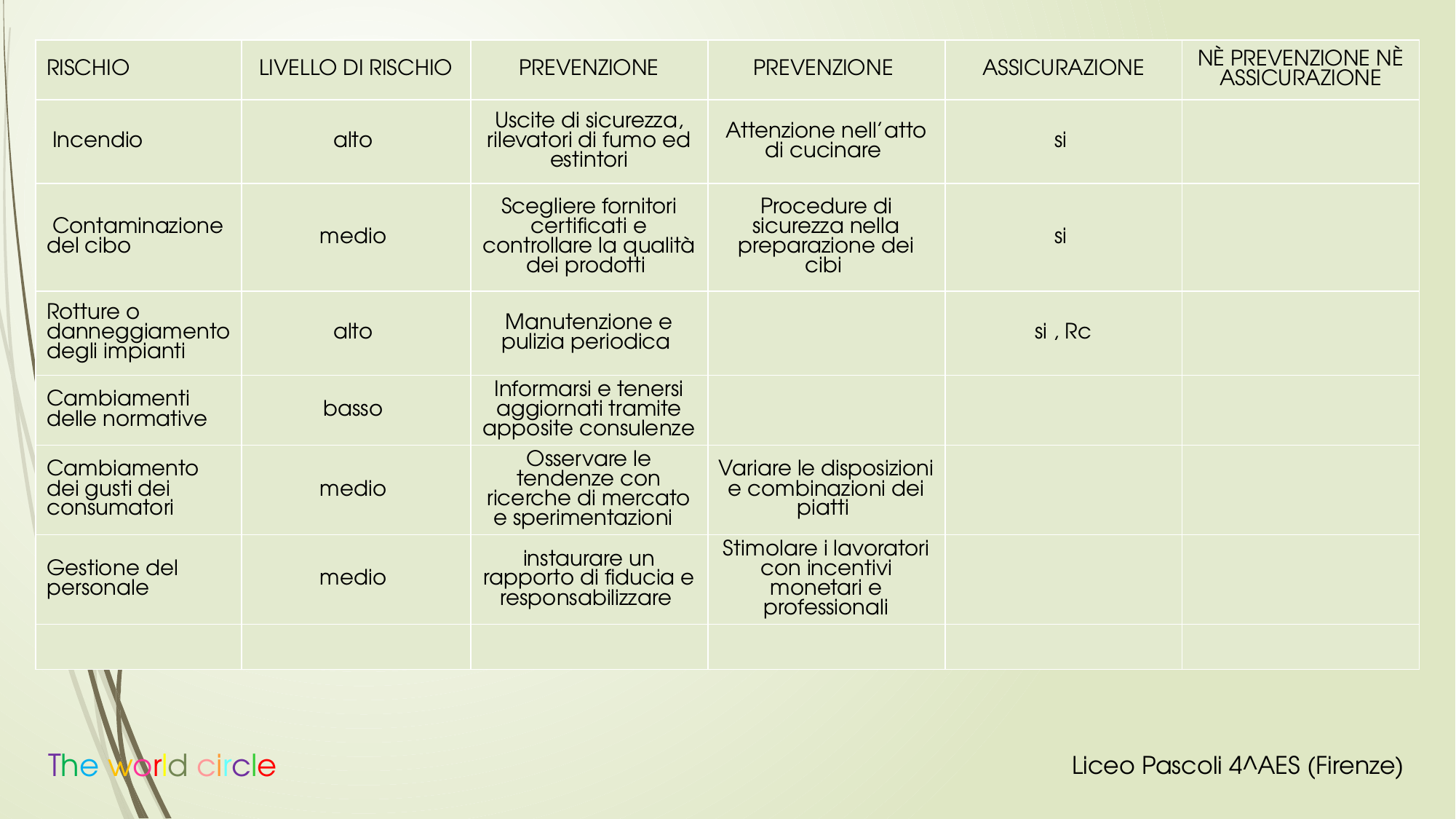

| RISCHIO | LIVELLO DI RISCHIO | PREVENZIONE | PREVENZIONE | ASSICURAZIONE | NÈ PREVENZIONE NÈ ASSICURAZIONE |
| --- | --- | --- | --- | --- | --- |
| Incendio | alto | Uscite di sicurezza, rilevatori di fumo ed estintori | Attenzione nell’atto di cucinare | si |  |
| Contaminazione del cibo | medio | Scegliere fornitori certificati e controllare la qualità dei prodotti | Procedure di sicurezza nella preparazione dei cibi | si |  |
| Rotture o danneggiamento degli impianti | alto | Manutenzione e pulizia periodica |  | si , Rc |  |
| Cambiamenti delle normative | basso | Informarsi e tenersi aggiornati tramite apposite consulenze |  |  |  |
| Cambiamento dei gusti dei consumatori | medio | Osservare le tendenze con ricerche di mercato e sperimentazioni | Variare le disposizioni e combinazioni dei piatti |  |  |
| Gestione del personale | medio | instaurare un rapporto di fiducia e responsabilizzare | Stimolare i lavoratori con incentivi monetari e professionali |  |  |
|  |  |  |  |  |  |
The world circle
Liceo Pascoli 4^AES (Firenze)